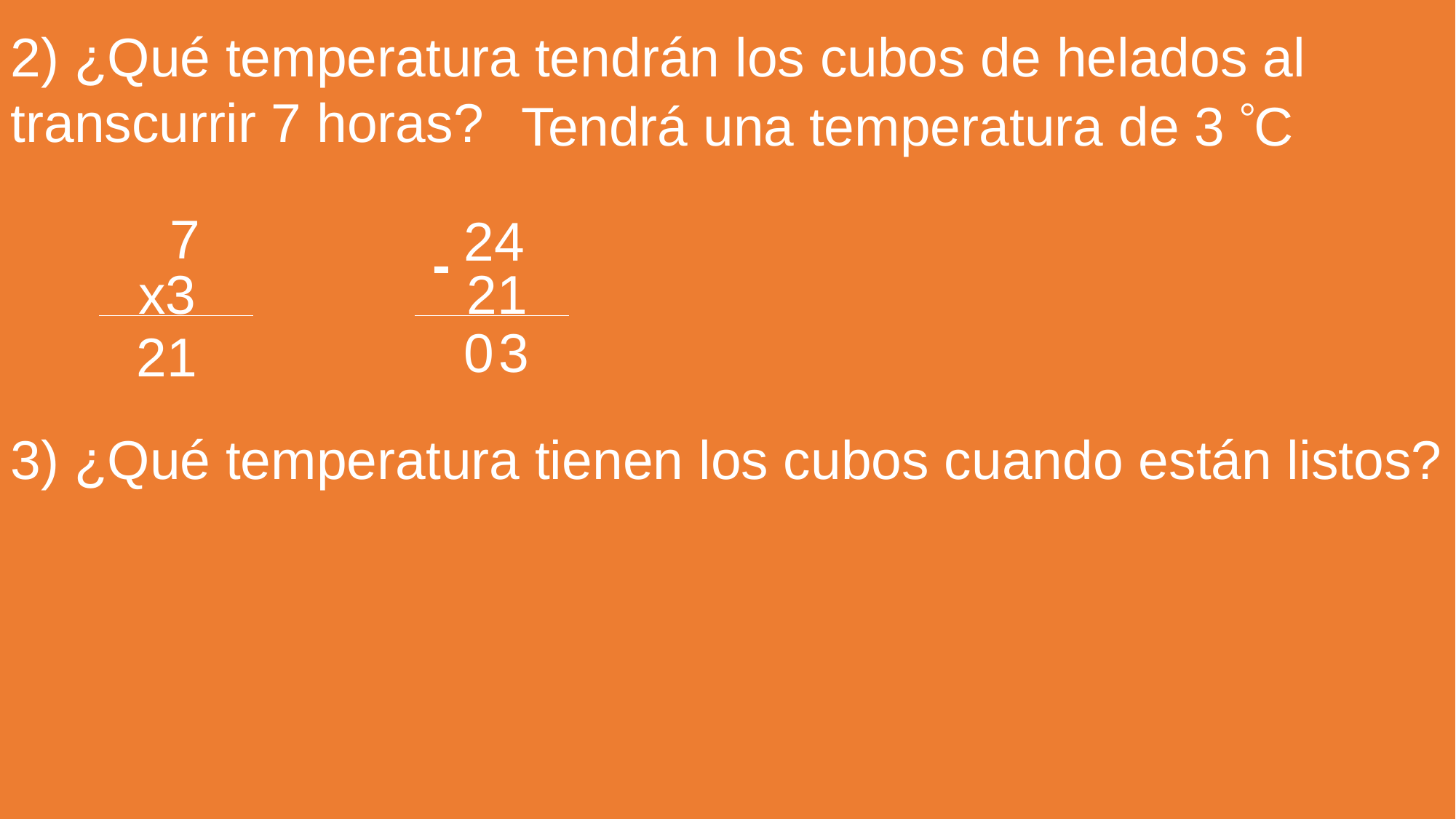

2) ¿Qué temperatura tendrán los cubos de helados al transcurrir 7 horas?
Tendrá una temperatura de 3 °C
7
24
-
21
x3
0
3
21
3) ¿Qué temperatura tienen los cubos cuando están listos?